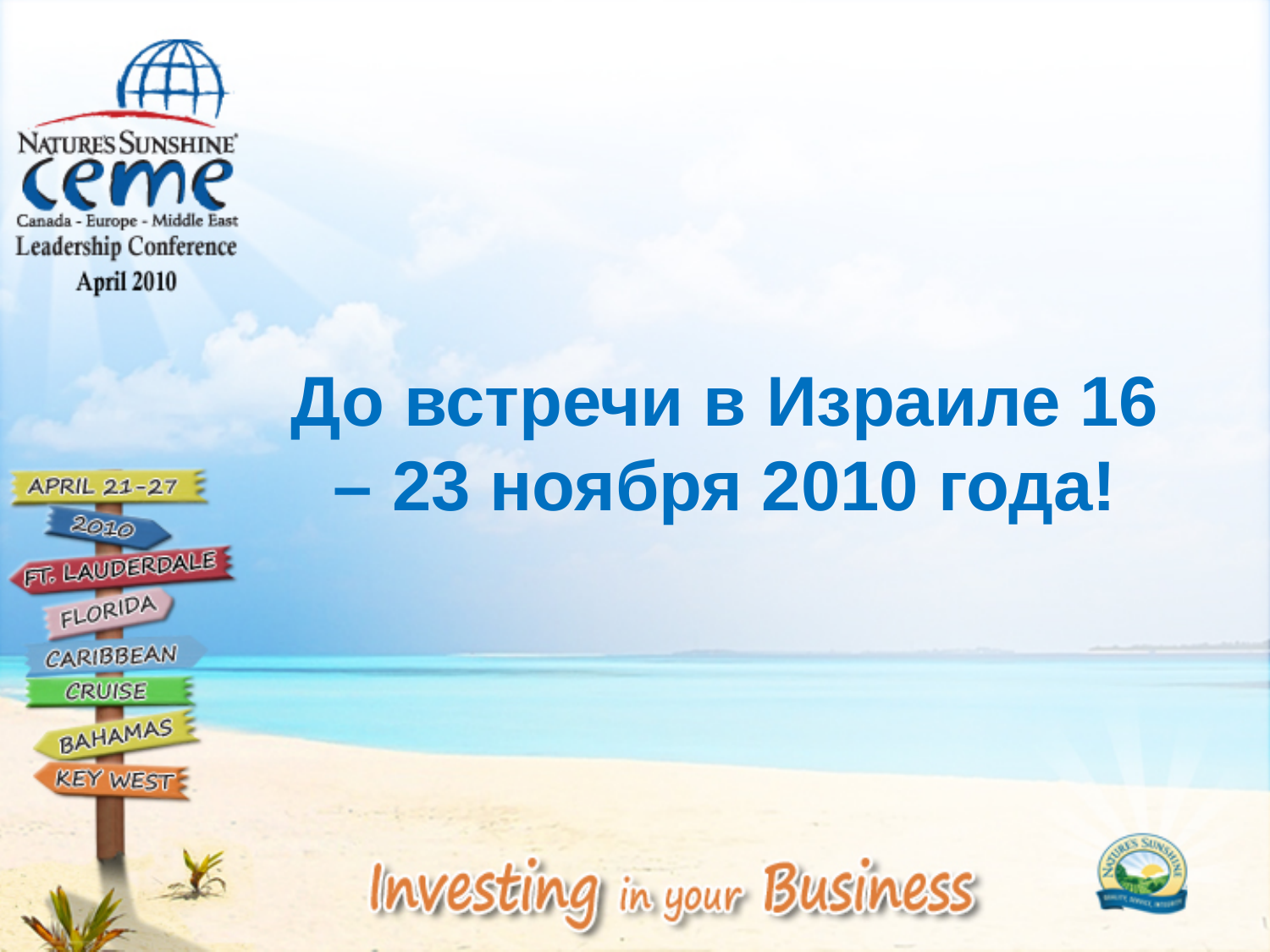

До встречи в Израиле 16 – 23 ноября 2010 года!